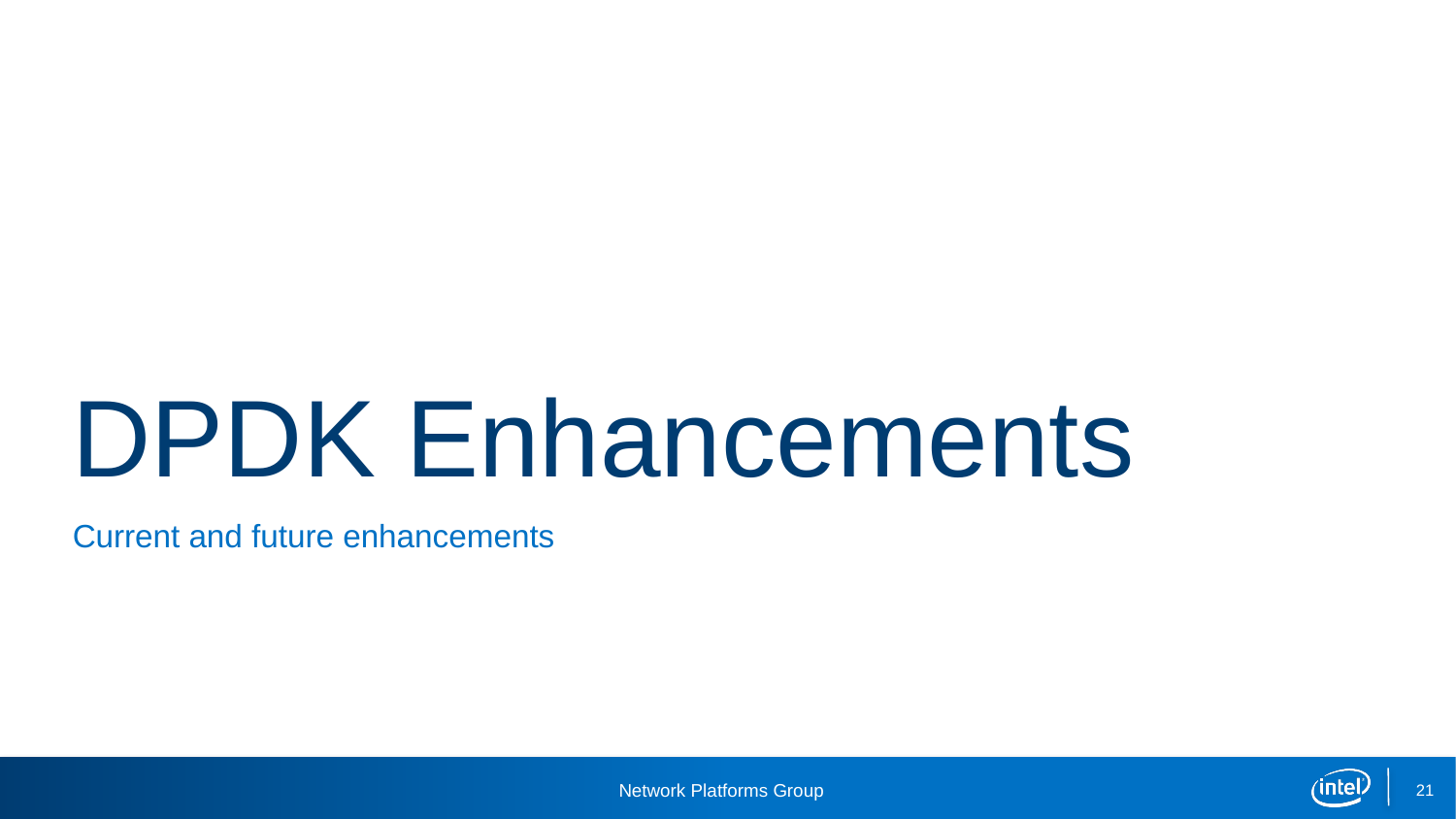

# DPDK Enhancements
Current and future enhancements
21